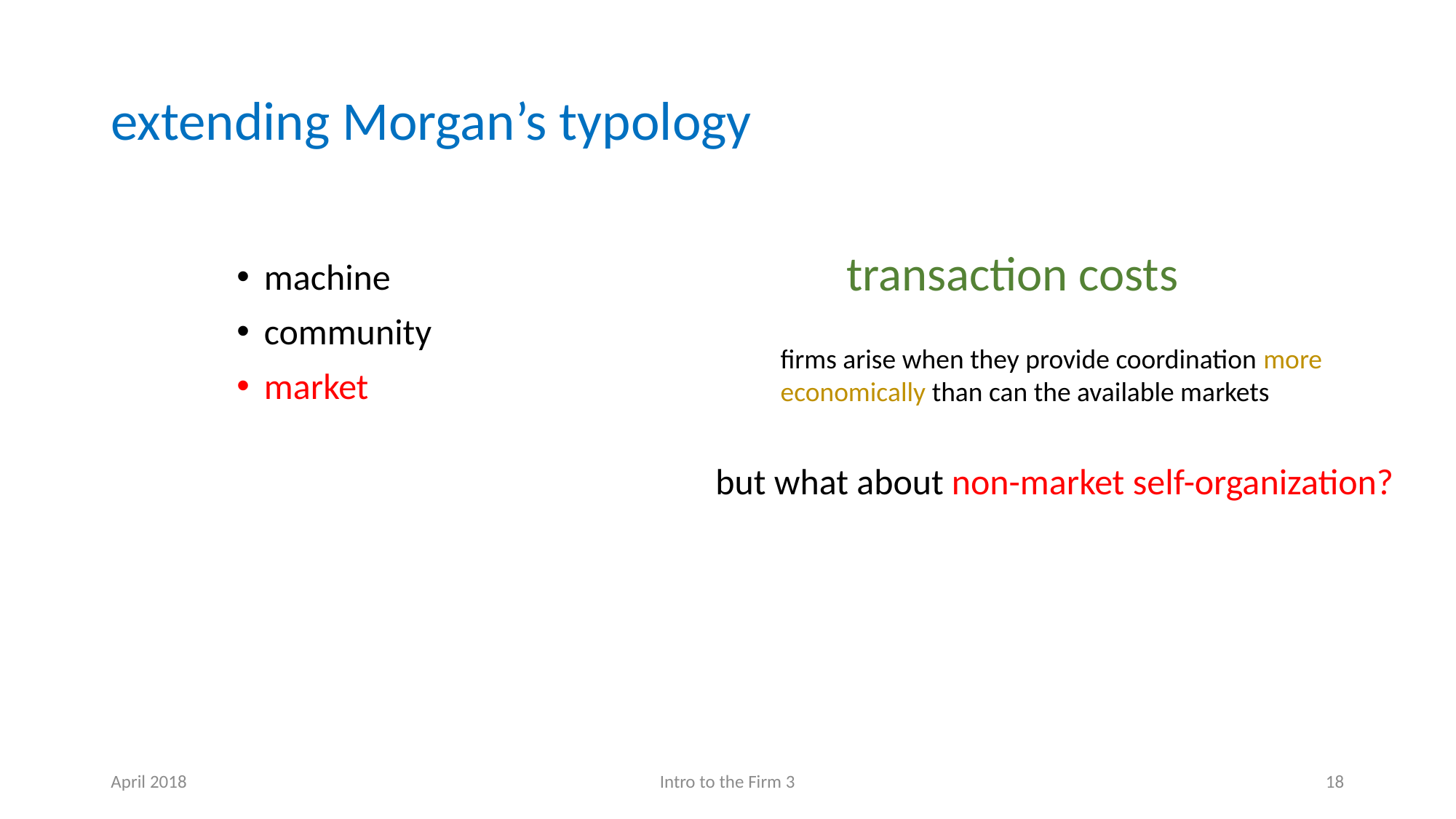

# extending Morgan’s typology
transaction costs
machine
community
market
firms arise when they provide coordination more economically than can the available markets
but what about non-market self-organization?
April 2018
Intro to the Firm 3
18